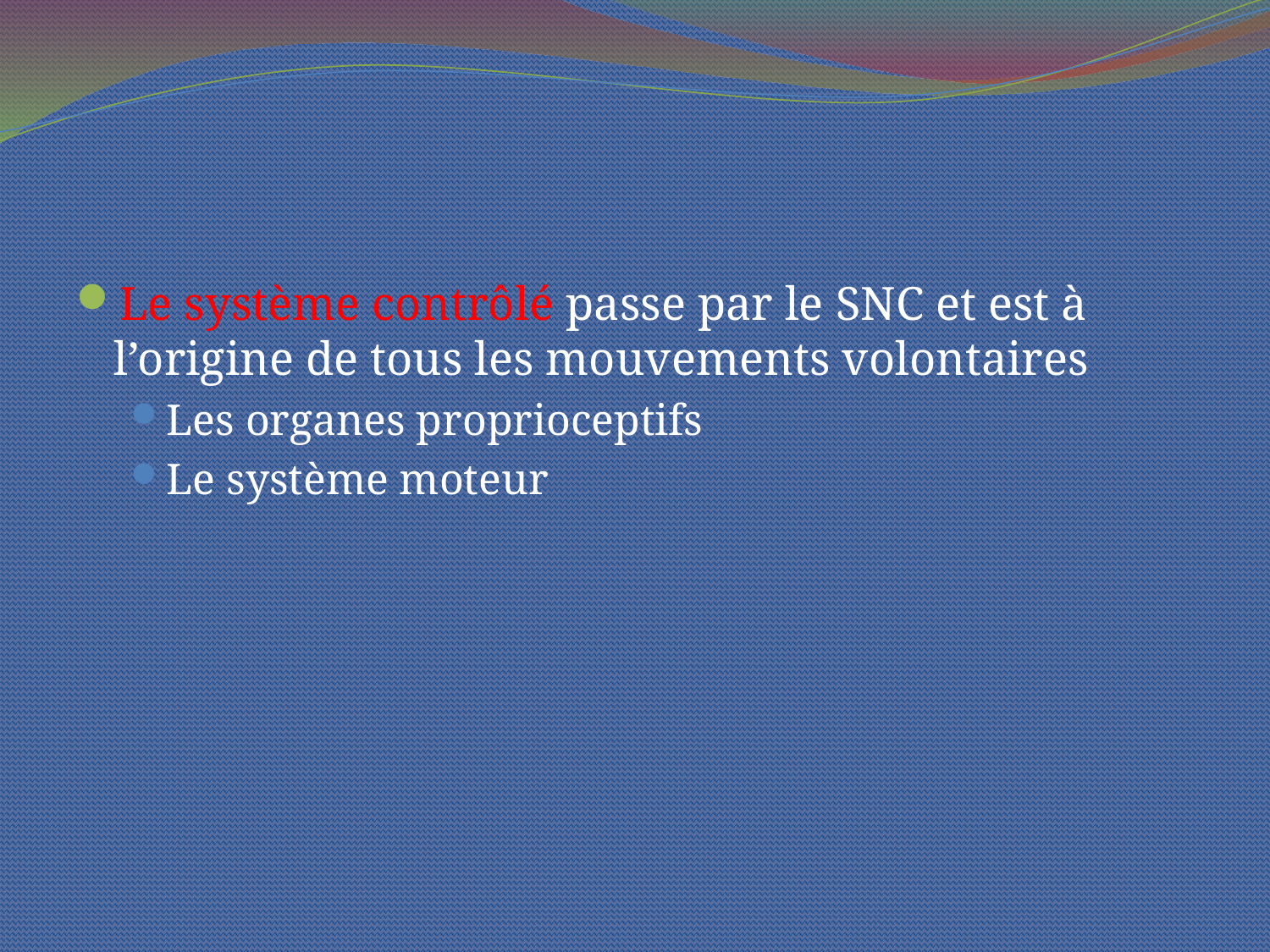

#
Le système contrôlé passe par le SNC et est à l’origine de tous les mouvements volontaires
Les organes proprioceptifs
Le système moteur